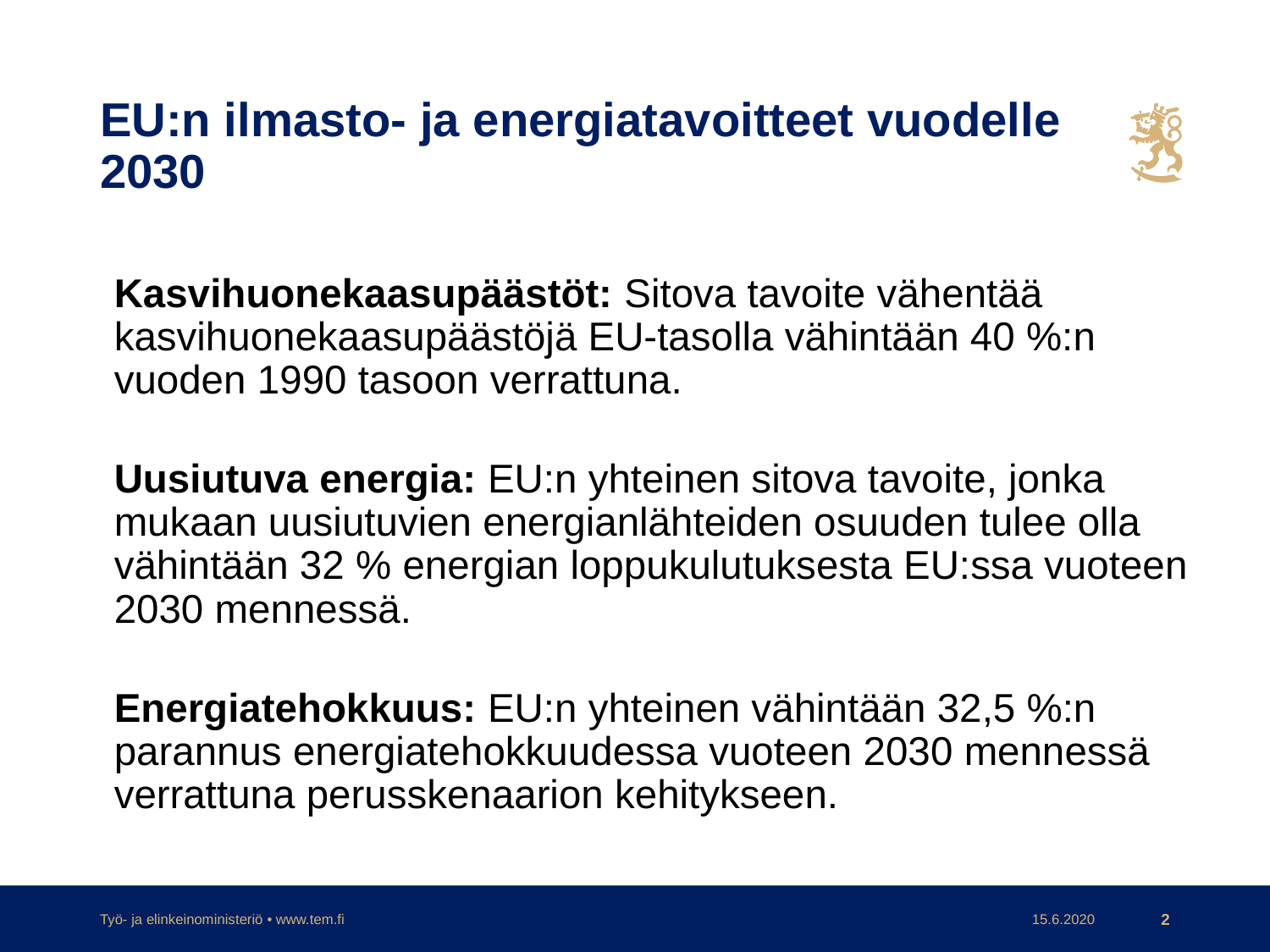

# EU:n ilmasto- ja energiatavoitteet vuodelle  2030

Kasvihuonekaasupäästöt: Sitova tavoite vähentää kasvihuonekaasupäästöjä EU-tasolla vähintään 40 %:n vuoden 1990 tasoon verrattuna.

Uusiutuva energia: EU:n yhteinen sitova tavoite, jonka mukaan uusiutuvien energianlähteiden osuuden tulee olla vähintään 32 % energian loppukulutuksesta EU:ssa vuoteen 2030 mennessä.

Energiatehokkuus: EU:n yhteinen vähintään 32,5 %:n parannus energiatehokkuudessa vuoteen 2030 mennessä verrattuna perusskenaarion kehitykseen.

Työ- ja elinkeinoministeriö • www.tem.fi
15.6.2020
2